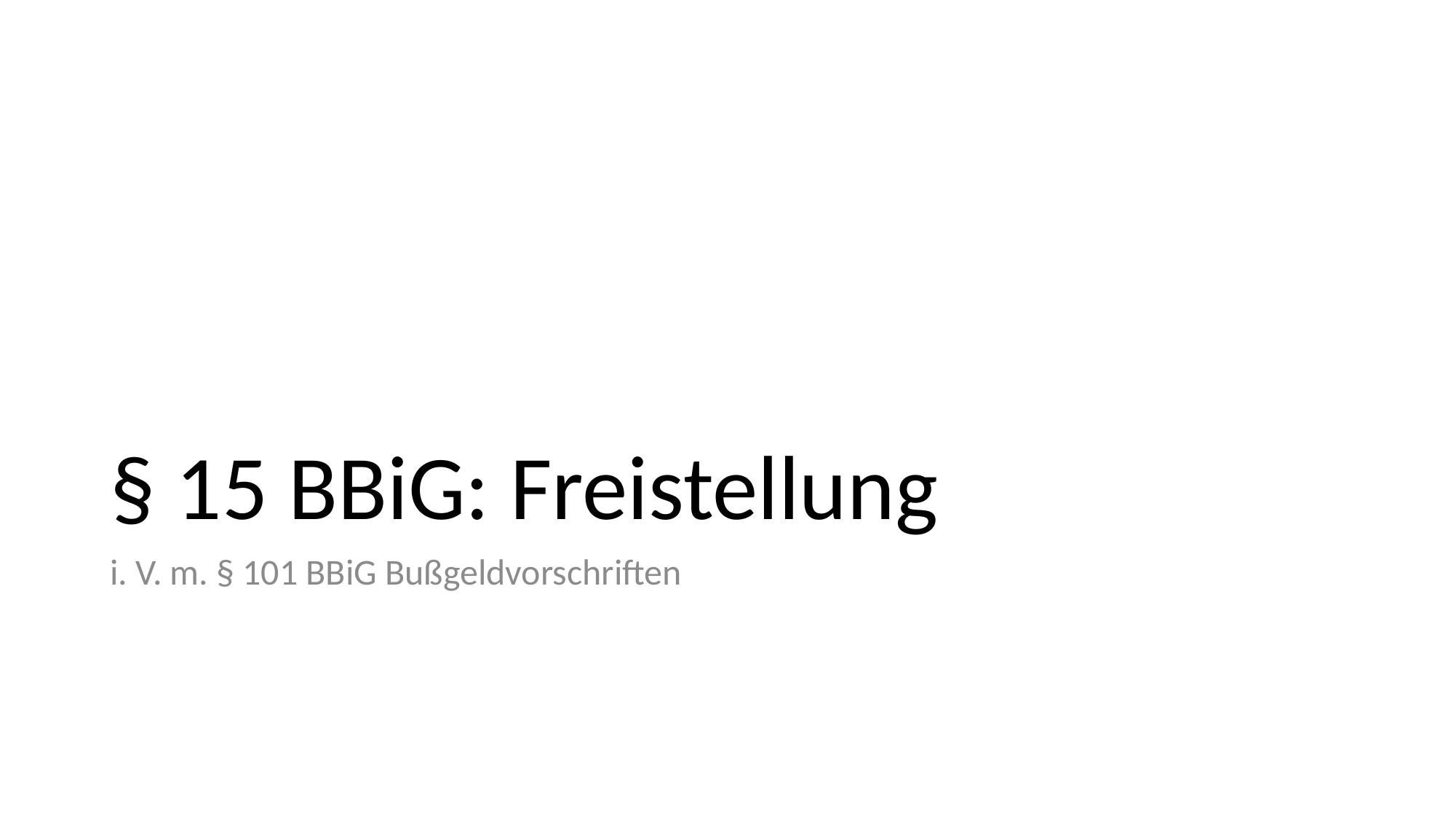

# § 15 BBiG: Freistellung
i. V. m. § 101 BBiG Bußgeldvorschriften